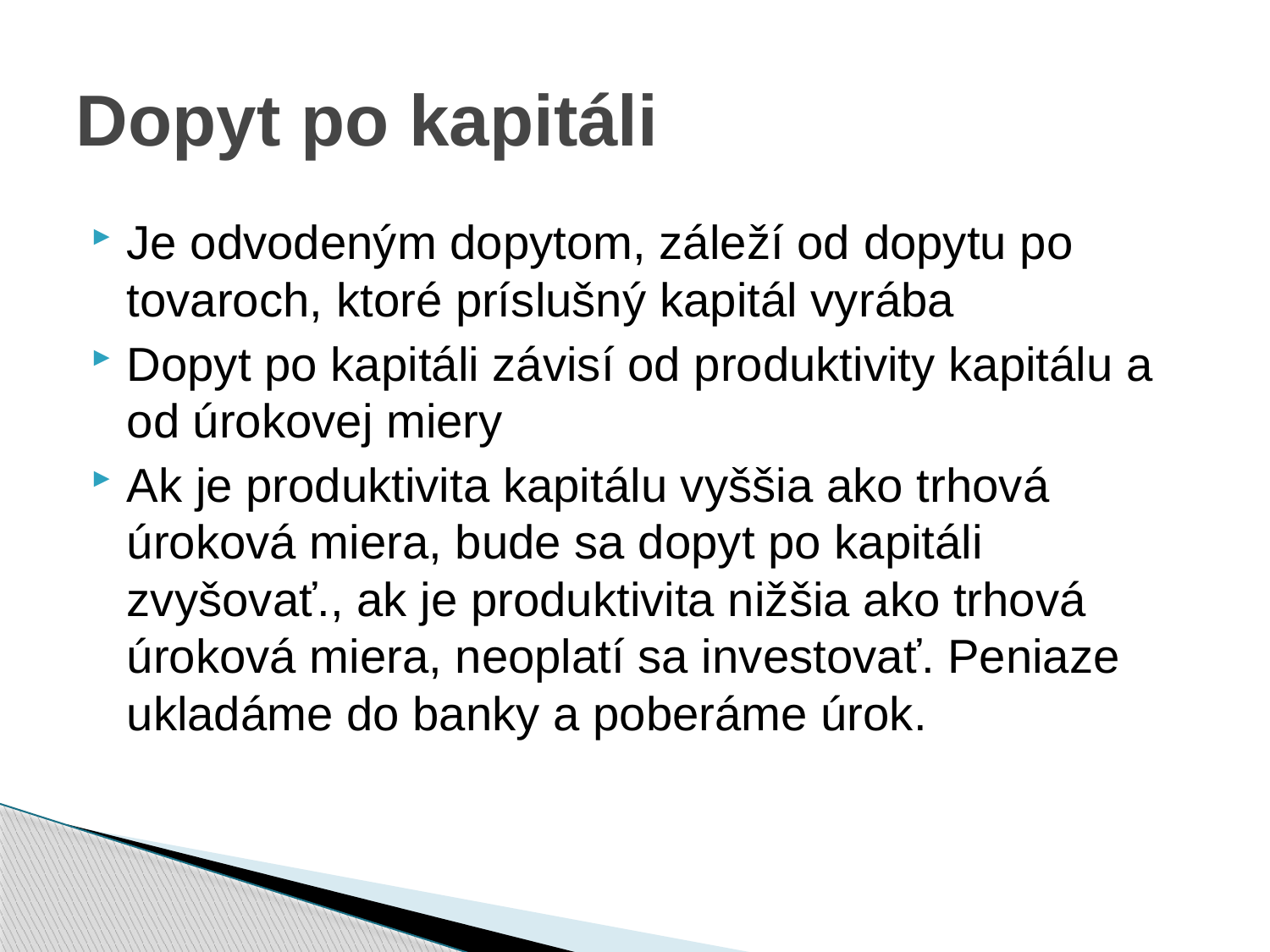

# Dopyt po kapitáli
Je odvodeným dopytom, záleží od dopytu po tovaroch, ktoré príslušný kapitál vyrába
Dopyt po kapitáli závisí od produktivity kapitálu a od úrokovej miery
Ak je produktivita kapitálu vyššia ako trhová úroková miera, bude sa dopyt po kapitáli zvyšovať., ak je produktivita nižšia ako trhová úroková miera, neoplatí sa investovať. Peniaze ukladáme do banky a poberáme úrok.